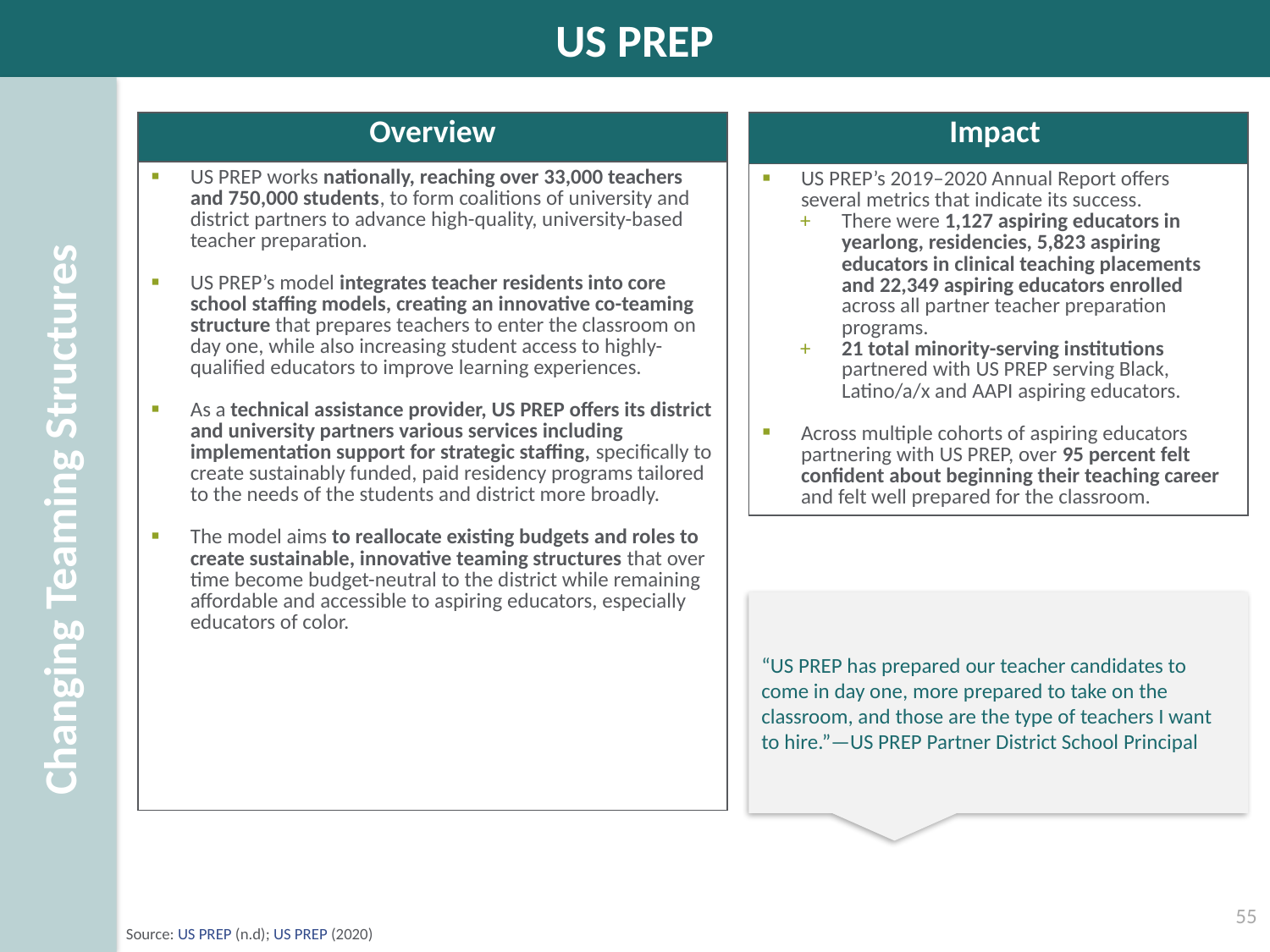

# US PREP
Changing Teaming Structures
| Overview |
| --- |
| US PREP works nationally, reaching over 33,000 teachers and 750,000 students, to form coalitions of university and district partners to advance high-quality, university-based teacher preparation. US PREP’s model integrates teacher residents into core school staffing models, creating an innovative co-teaming structure that prepares teachers to enter the classroom on day one, while also increasing student access to highly-qualified educators to improve learning experiences. As a technical assistance provider, US PREP offers its district and university partners various services including implementation support for strategic staffing, specifically to create sustainably funded, paid residency programs tailored to the needs of the students and district more broadly. The model aims to reallocate existing budgets and roles to create sustainable, innovative teaming structures that over time become budget-neutral to the district while remaining affordable and accessible to aspiring educators, especially educators of color. |
| Impact |
| --- |
| US PREP’s 2019–2020 Annual Report offers several metrics that indicate its success. There were 1,127 aspiring educators in yearlong, residencies, 5,823 aspiring educators in clinical teaching placements and 22,349 aspiring educators enrolled across all partner teacher preparation programs. 21 total minority-serving institutions partnered with US PREP serving Black, Latino/a/x and AAPI aspiring educators. Across multiple cohorts of aspiring educators partnering with US PREP, over 95 percent felt confident about beginning their teaching career and felt well prepared for the classroom. |
“US PREP has prepared our teacher candidates to come in day one, more prepared to take on the classroom, and those are the type of teachers I want to hire.”—US PREP Partner District School Principal
55
Source: US PREP (n.d); US PREP (2020)